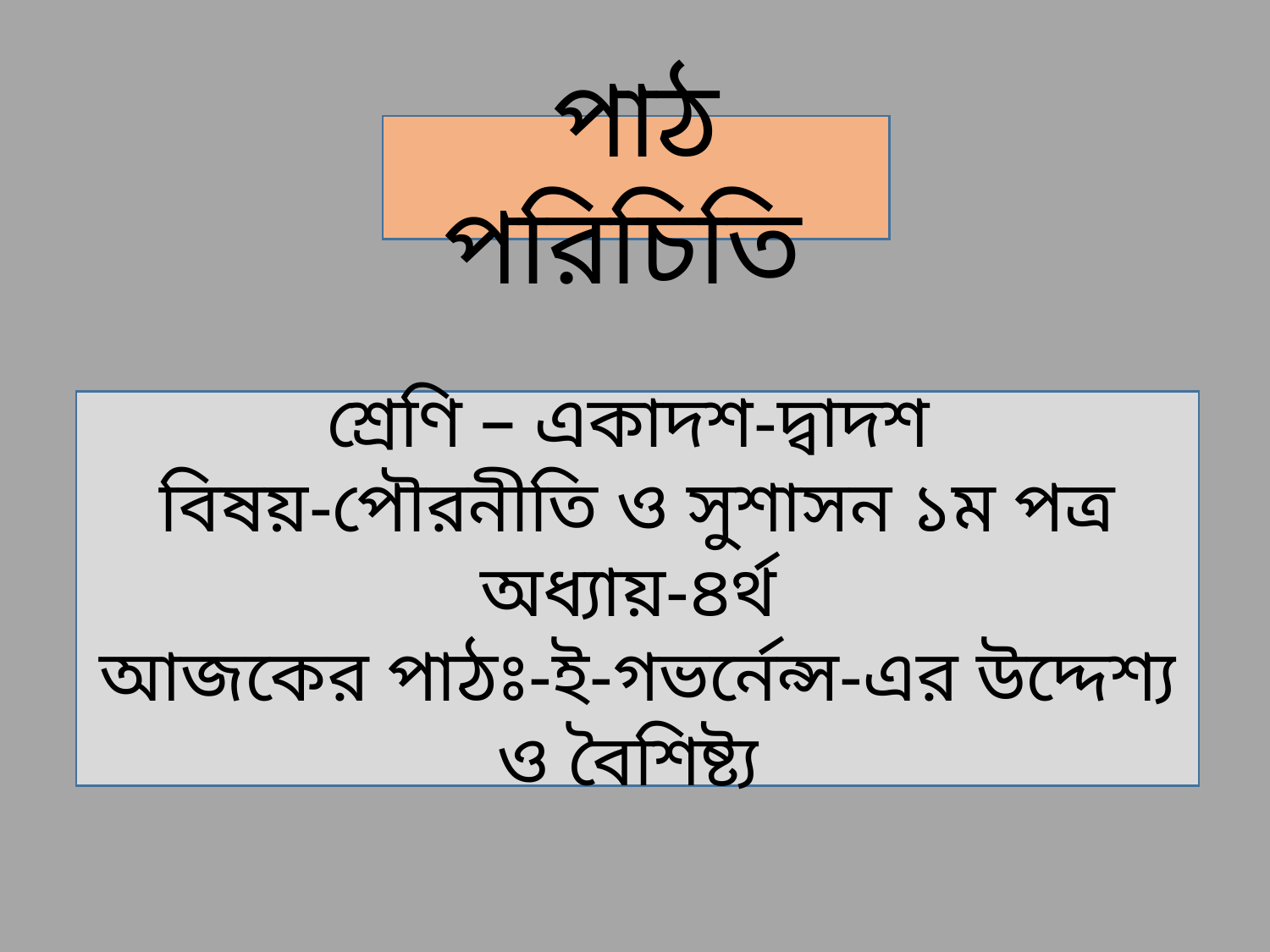

পাঠ পরিচিতি
শ্রেণি – একাদশ-দ্বাদশ
বিষয়-পৌরনীতি ও সুশাসন ১ম পত্র
অধ্যায়-৪র্থ
আজকের পাঠঃ-ই-গভর্নেন্স-এর উদ্দেশ্য ও বৈশিষ্ট্য